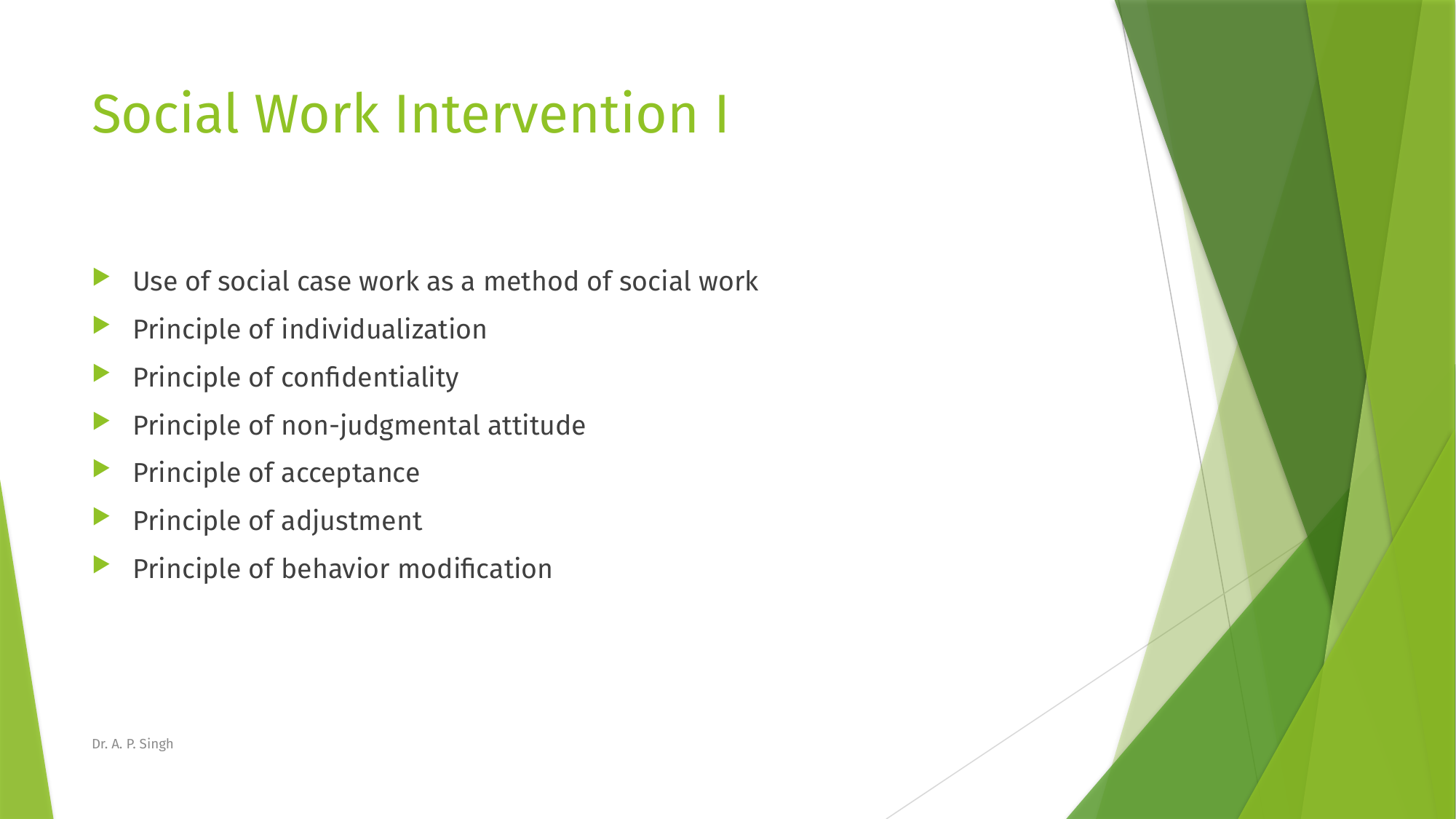

# Social Work Intervention I
Use of social case work as a method of social work
Principle of individualization
Principle of confidentiality
Principle of non-judgmental attitude
Principle of acceptance
Principle of adjustment
Principle of behavior modification

Dr. A. P. Singh